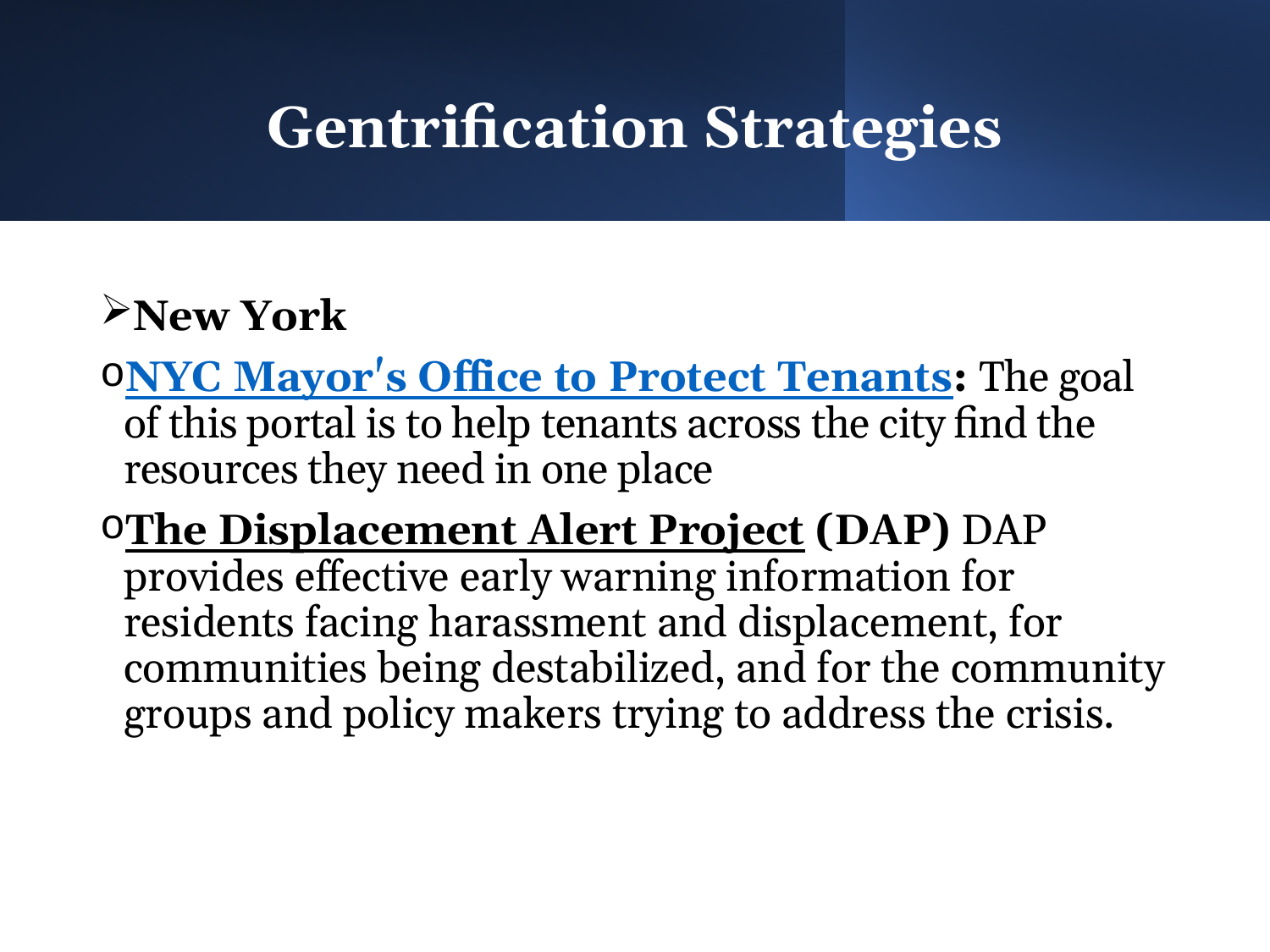

# Gentrification Strategies

New York
NYC Mayor's Office to Protect Tenants: The goal of this portal is to help tenants across the city find the resources they need in one place
The Displacement Alert Project (DAP) DAP provides effective early warning information for residents facing harassment and displacement, for communities being destabilized, and for the community groups and policy makers trying to address the crisis.

7